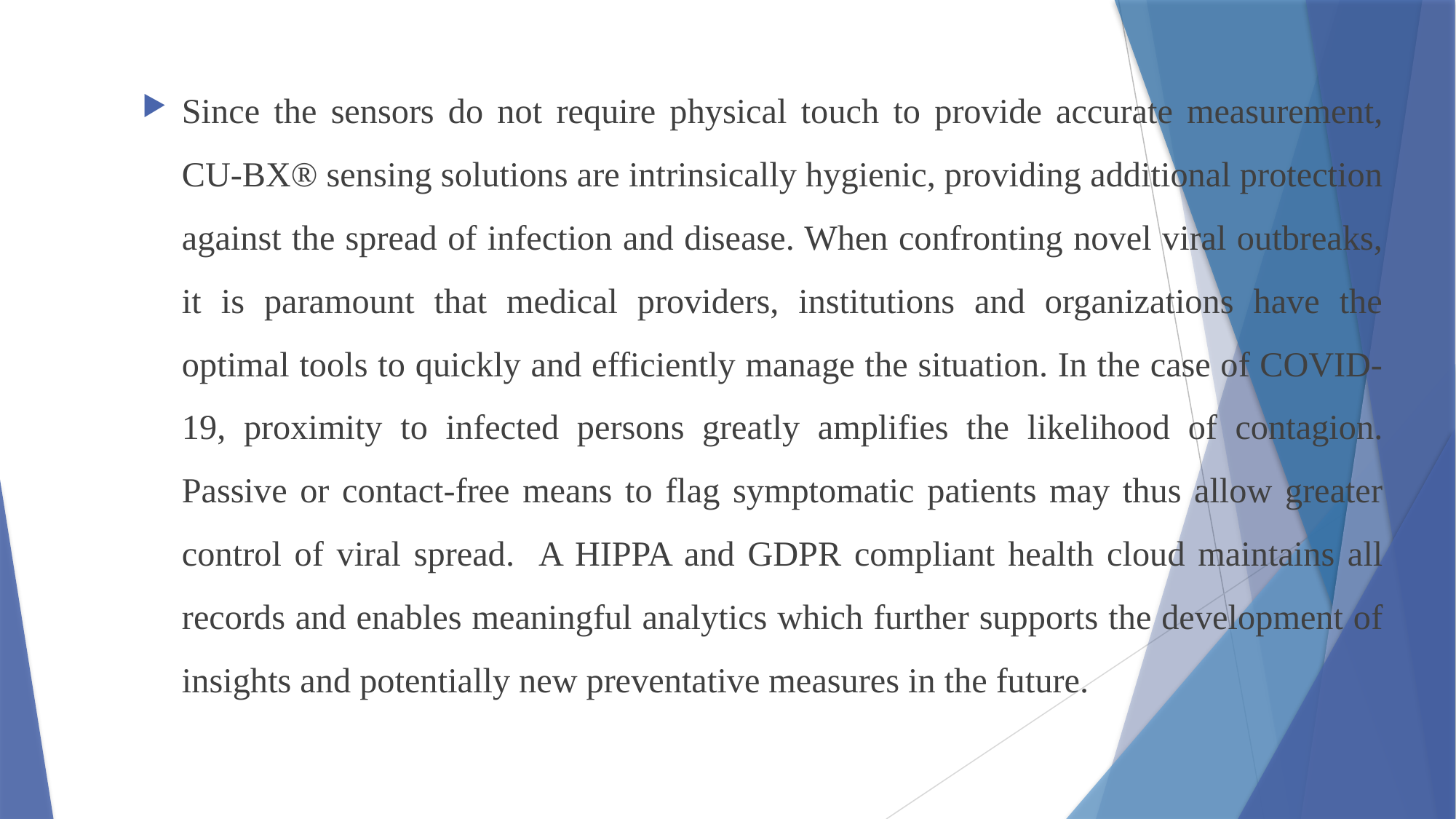

Since the sensors do not require physical touch to provide accurate measurement, CU-BX® sensing solutions are intrinsically hygienic, providing additional protection against the spread of infection and disease. When confronting novel viral outbreaks, it is paramount that medical providers, institutions and organizations have the optimal tools to quickly and efficiently manage the situation. In the case of COVID-19, proximity to infected persons greatly amplifies the likelihood of contagion. Passive or contact-free means to flag symptomatic patients may thus allow greater control of viral spread.  A HIPPA and GDPR compliant health cloud maintains all records and enables meaningful analytics which further supports the development of insights and potentially new preventative measures in the future.